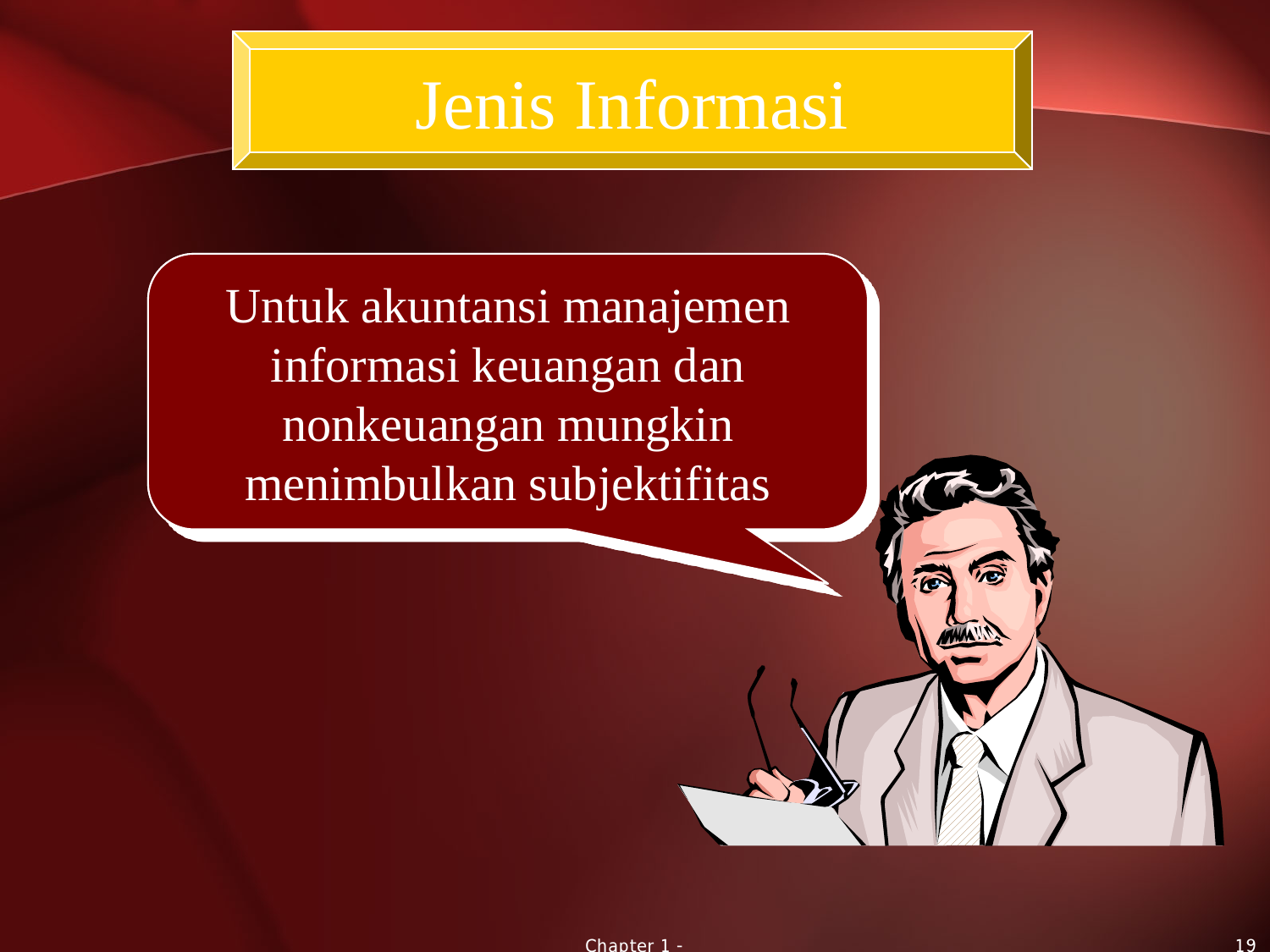

Jenis Informasi
The restrictions imposed on financial accounting tend to produce objective and verifiable financial information.
Untuk akuntansi manajemen informasi keuangan dan nonkeuangan mungkin menimbulkan subjektifitas

Chapter 1 -
19